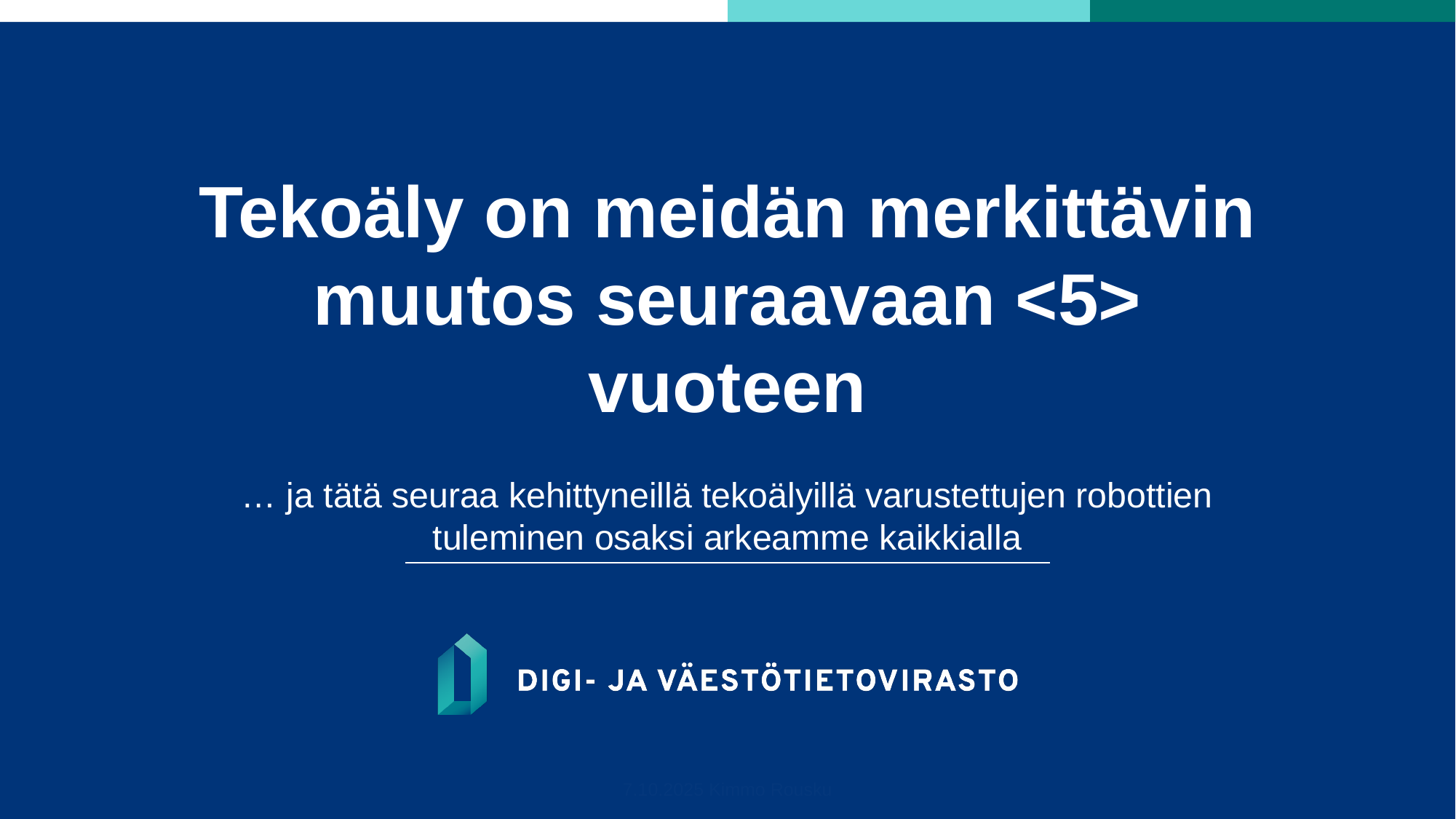

# Tekoäly on meidän merkittävin muutos seuraavaan <5> vuoteen
… ja tätä seuraa kehittyneillä tekoälyillä varustettujen robottien tuleminen osaksi arkeamme kaikkialla
7.10.2025 Kimmo Rousku